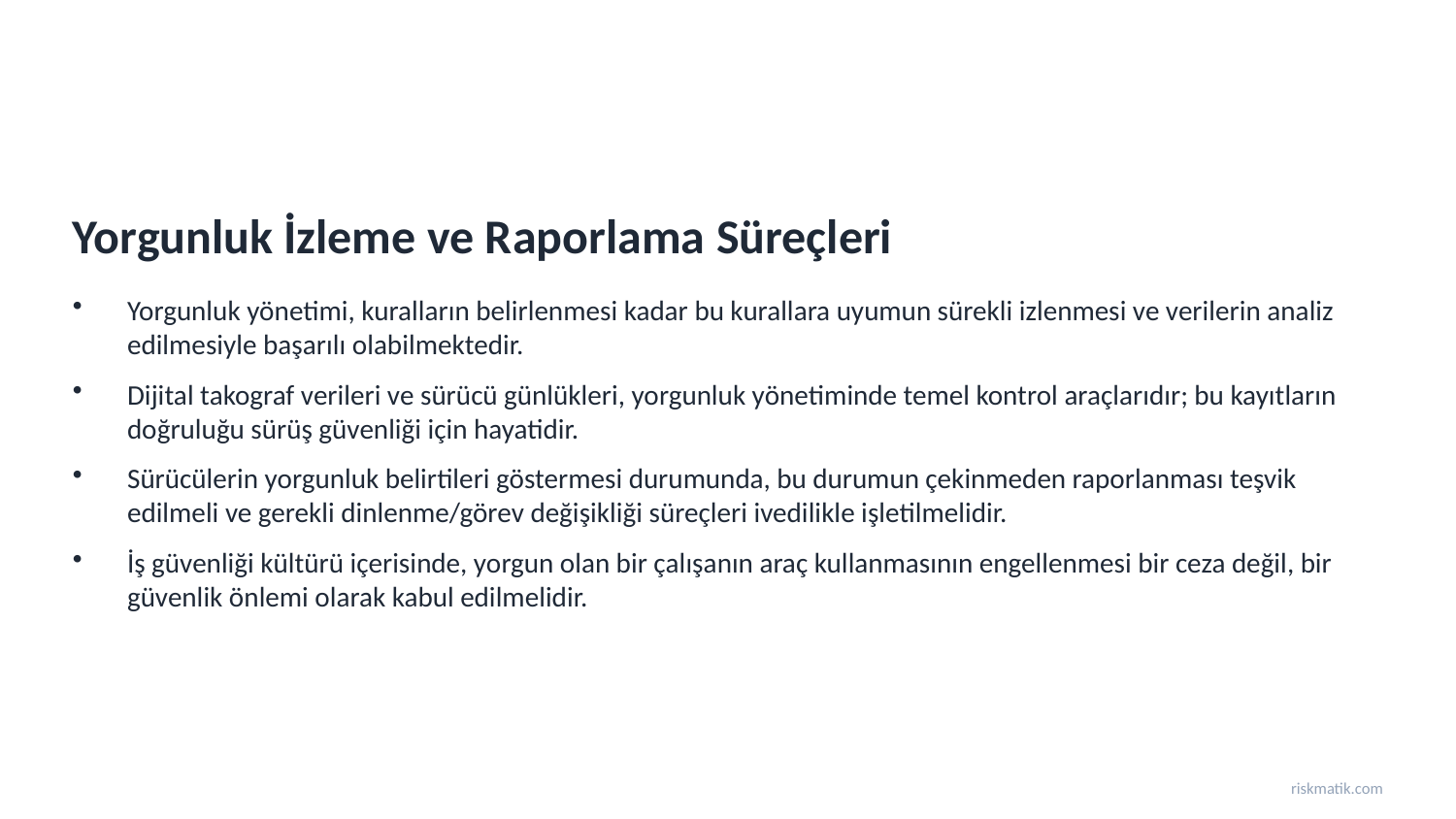

Yorgunluk İzleme ve Raporlama Süreçleri
Yorgunluk yönetimi, kuralların belirlenmesi kadar bu kurallara uyumun sürekli izlenmesi ve verilerin analiz edilmesiyle başarılı olabilmektedir.
Dijital takograf verileri ve sürücü günlükleri, yorgunluk yönetiminde temel kontrol araçlarıdır; bu kayıtların doğruluğu sürüş güvenliği için hayatidir.
Sürücülerin yorgunluk belirtileri göstermesi durumunda, bu durumun çekinmeden raporlanması teşvik edilmeli ve gerekli dinlenme/görev değişikliği süreçleri ivedilikle işletilmelidir.
İş güvenliği kültürü içerisinde, yorgun olan bir çalışanın araç kullanmasının engellenmesi bir ceza değil, bir güvenlik önlemi olarak kabul edilmelidir.
riskmatik.com